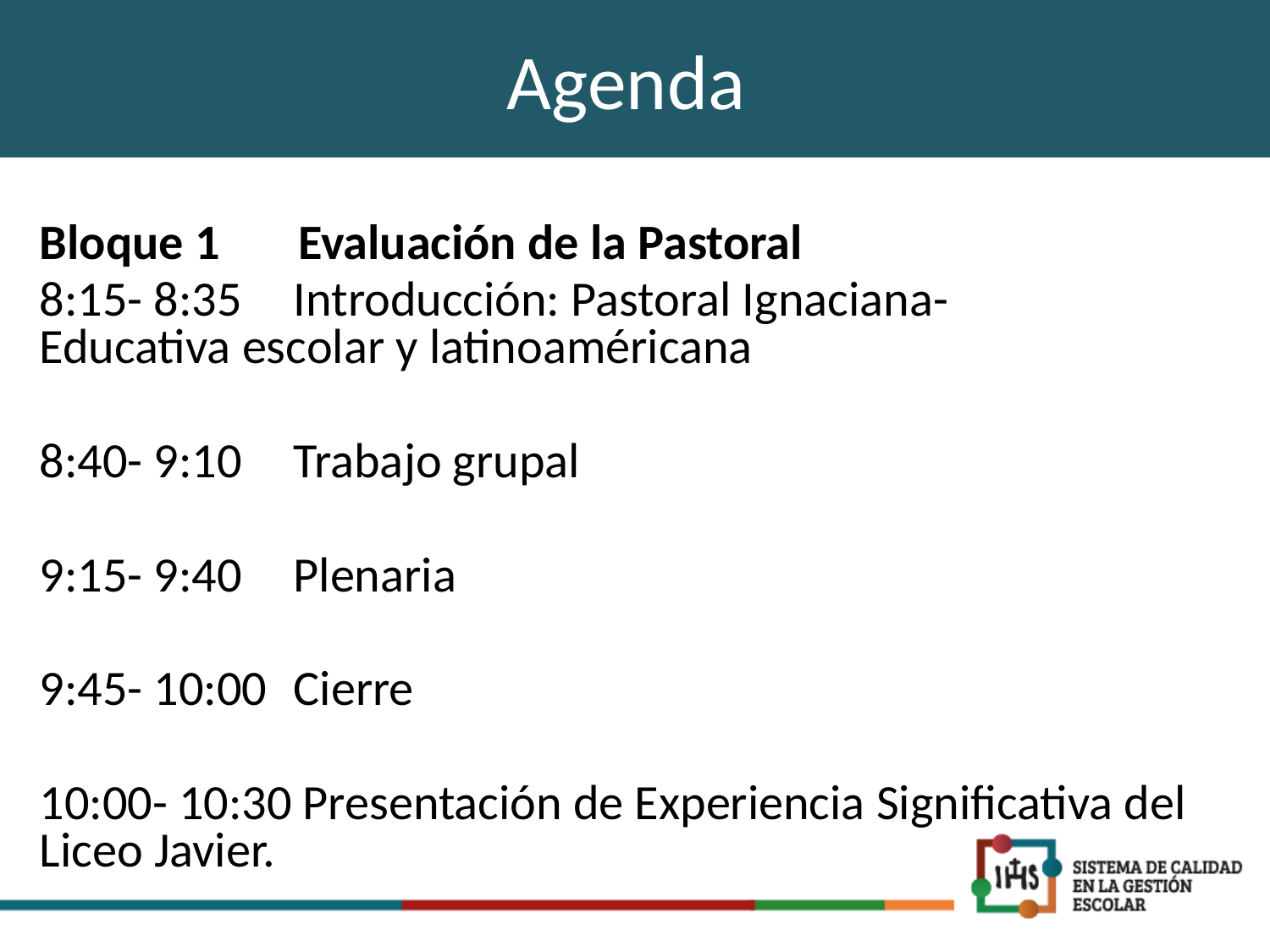

# Agenda

Bloque 1       Evaluación de la Pastoral
8:15- 8:35	Introducción: Pastoral Ignaciana-     Educativa escolar y latinoaméricana

8:40- 9:10	Trabajo grupal

9:15- 9:40	Plenaria

9:45- 10:00	Cierre

10:00- 10:30 Presentación de Experiencia Significativa del Liceo Javier.